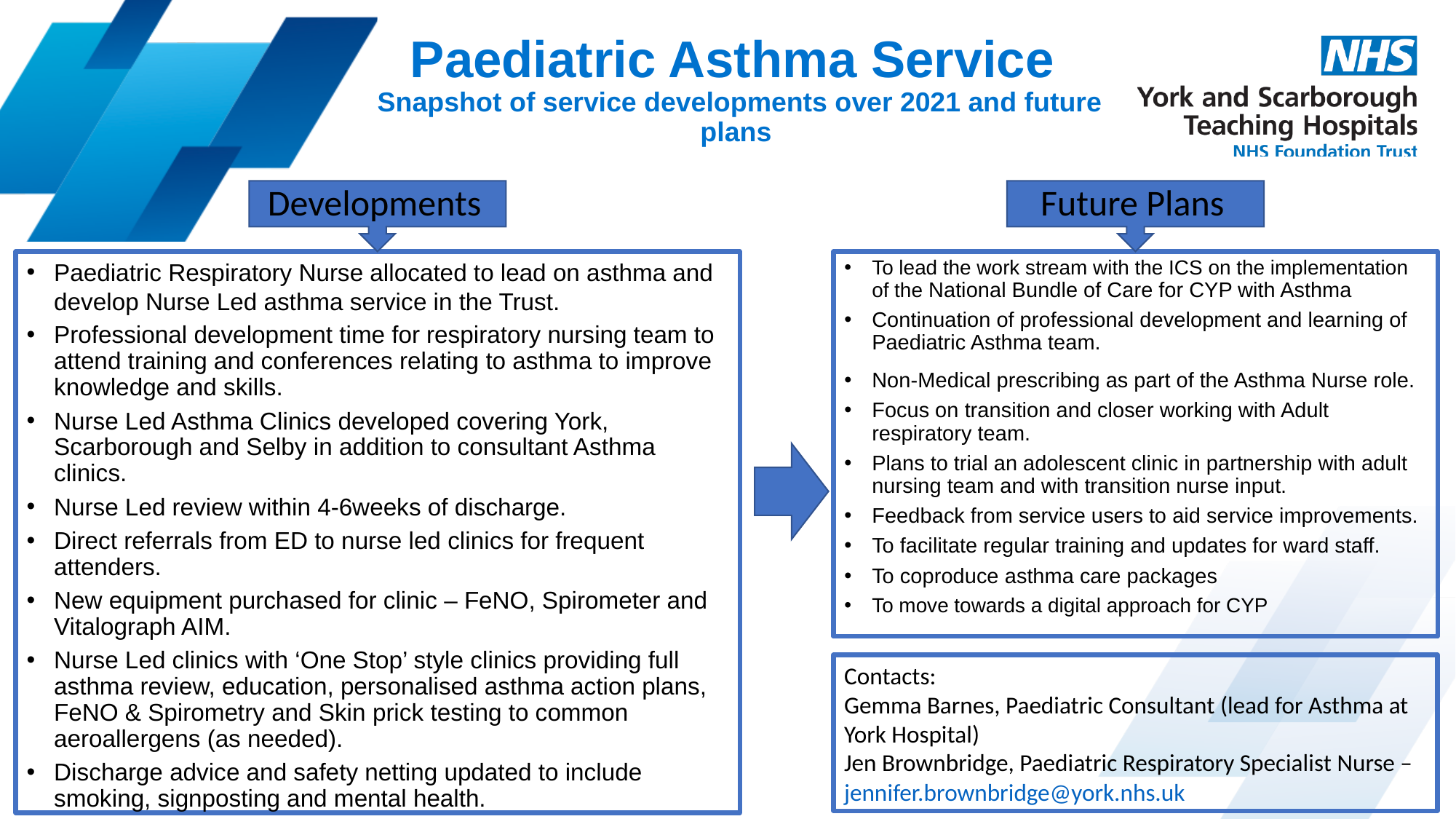

# Paediatric Asthma Service Snapshot of service developments over 2021 and future plans
Developments

Future Plans

Paediatric Respiratory Nurse allocated to lead on asthma and develop Nurse Led asthma service in the Trust.
Professional development time for respiratory nursing team to attend training and conferences relating to asthma to improve knowledge and skills.
Nurse Led Asthma Clinics developed covering York, Scarborough and Selby in addition to consultant Asthma clinics.
Nurse Led review within 4-6weeks of discharge.
Direct referrals from ED to nurse led clinics for frequent attenders.
New equipment purchased for clinic – FeNO, Spirometer and Vitalograph AIM.
Nurse Led clinics with ‘One Stop’ style clinics providing full asthma review, education, personalised asthma action plans, FeNO & Spirometry and Skin prick testing to common aeroallergens (as needed).
Discharge advice and safety netting updated to include smoking, signposting and mental health.
To lead the work stream with the ICS on the implementation of the National Bundle of Care for CYP with Asthma
Continuation of professional development and learning of Paediatric Asthma team.
Non-Medical prescribing as part of the Asthma Nurse role.
Focus on transition and closer working with Adult respiratory team.
Plans to trial an adolescent clinic in partnership with adult nursing team and with transition nurse input.
Feedback from service users to aid service improvements.
To facilitate regular training and updates for ward staff.
To coproduce asthma care packages
To move towards a digital approach for CYP

Contacts:
Gemma Barnes, Paediatric Consultant (lead for Asthma at York Hospital)
Jen Brownbridge, Paediatric Respiratory Specialist Nurse – jennifer.brownbridge@york.nhs.uk